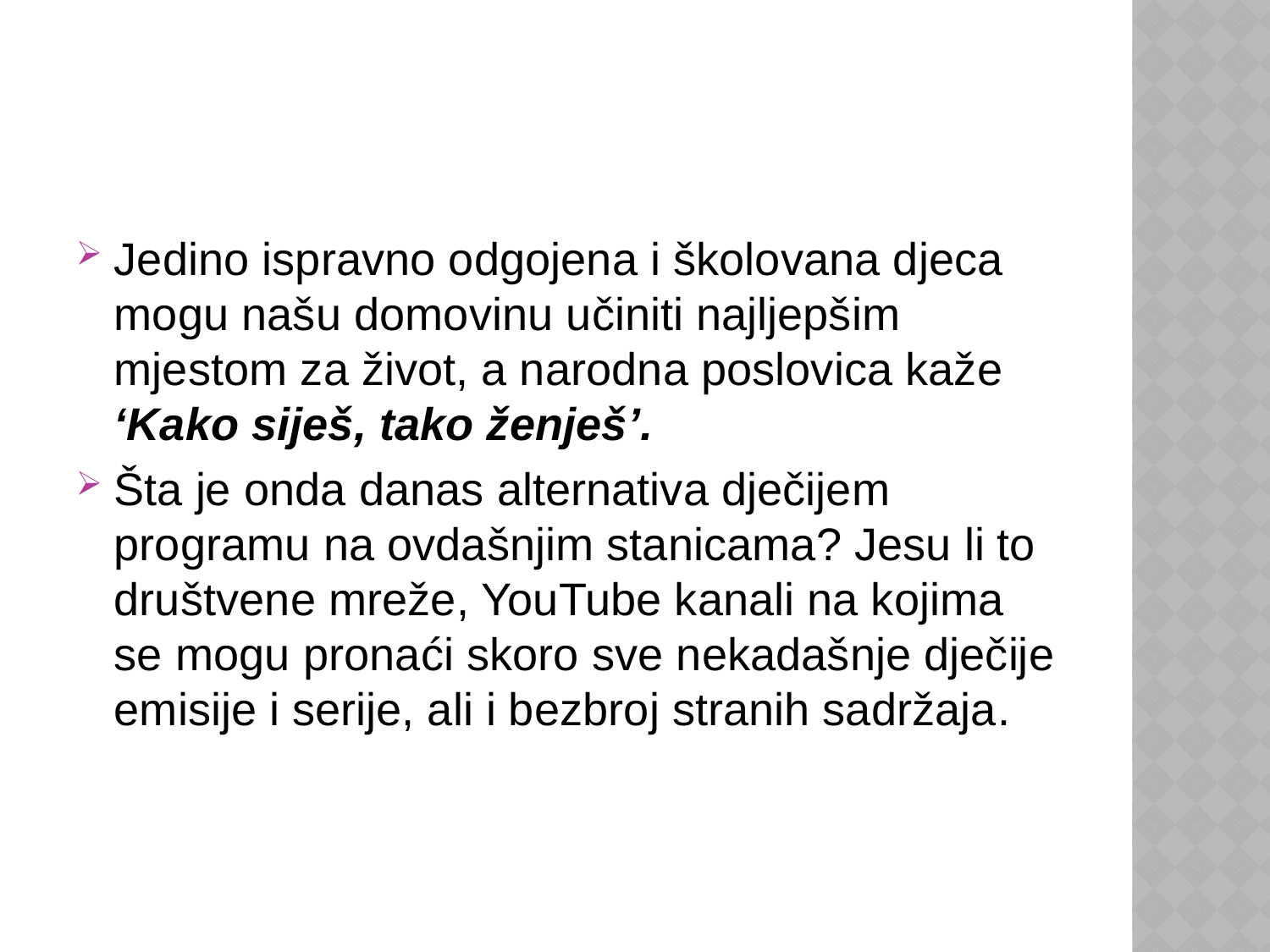

Jedino ispravno odgojena i školovana djeca mogu našu domovinu učiniti najljepšim mjestom za život, a narodna poslovica kaže ‘Kako siješ, tako ženješ’.
Šta je onda danas alternativa dječijem programu na ovdašnjim stanicama? Jesu li to društvene mreže, YouTube kanali na kojima se mogu pronaći skoro sve nekadašnje dječije emisije i serije, ali i bezbroj stranih sadržaja.